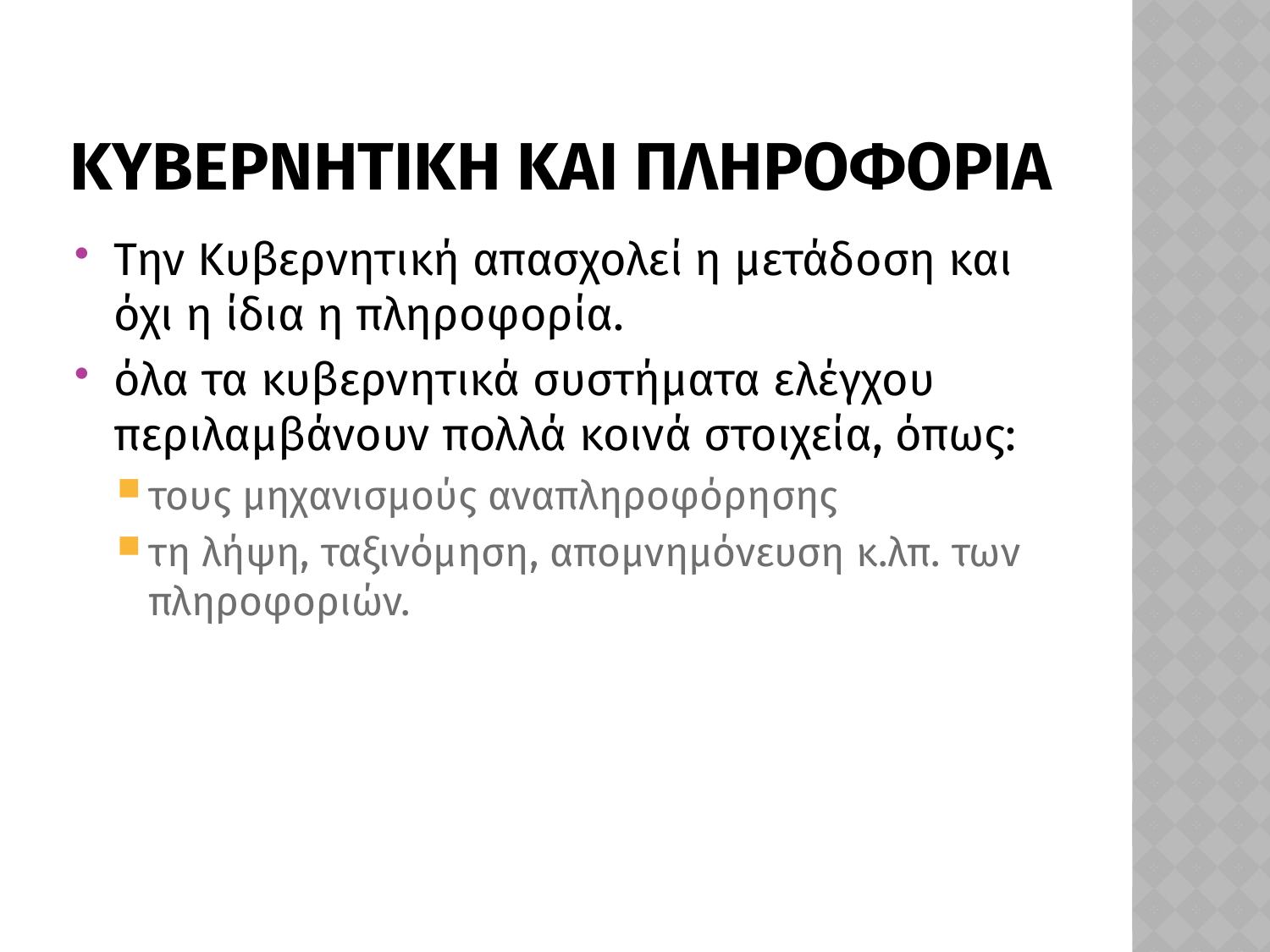

# Κυβερνητικη και πληροφορια
Την Κυβερνητική απασχολεί η μετάδοση και όχι η ίδια η πληροφορία.
όλα τα κυβερνητικά συστήματα ελέγχου περιλαμβάνουν πολλά κοινά στοιχεία, όπως:
τους μηχανισμούς αναπληροφόρησης
τη λήψη, ταξινόμηση, απομνημόνευση κ.λπ. των πληροφοριών.